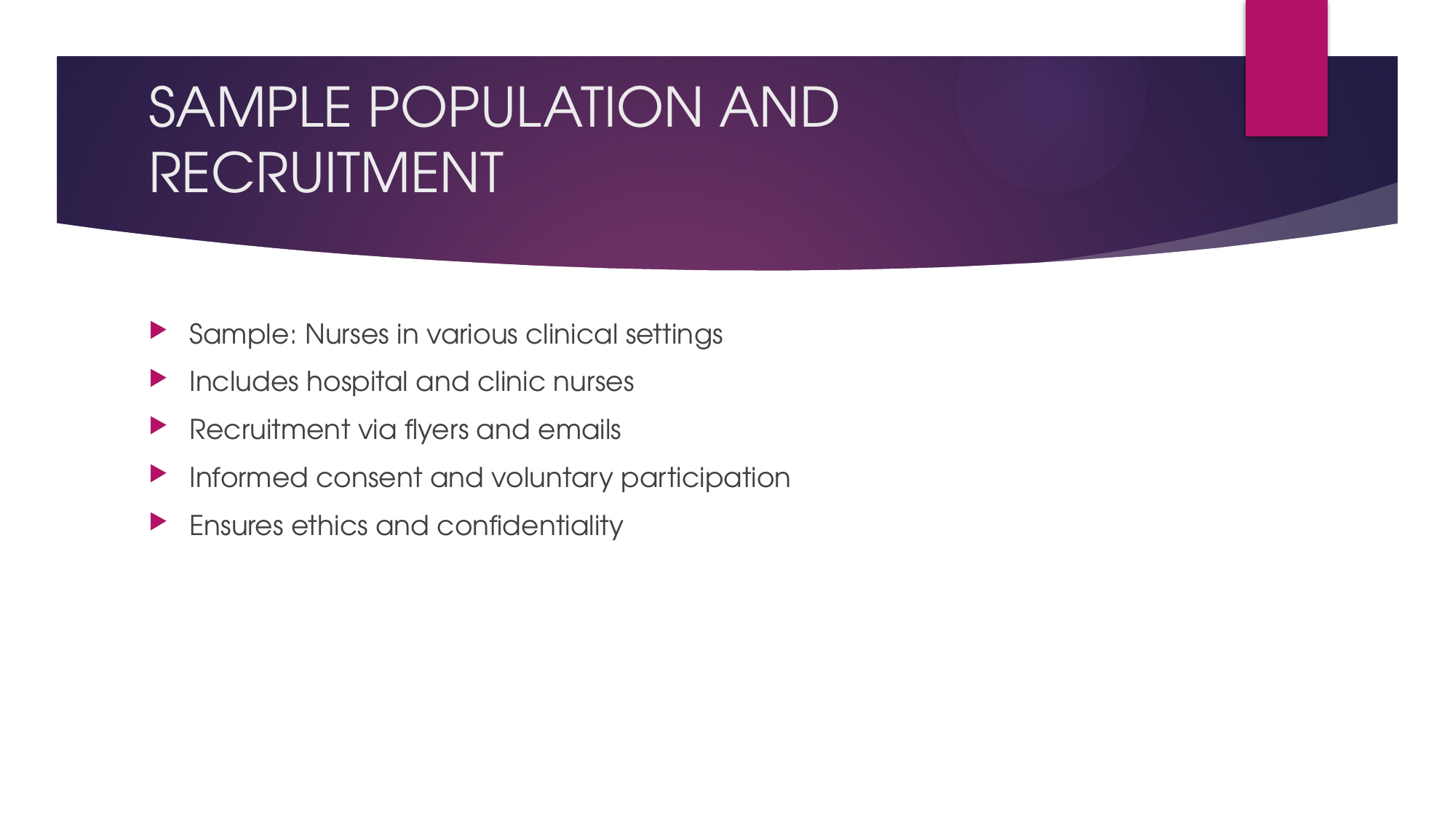

# SAMPLE POPULATION AND RECRUITMENT
Sample: Nurses in various clinical settings
Includes hospital and clinic nurses
Recruitment via flyers and emails
Informed consent and voluntary participation
Ensures ethics and confidentiality